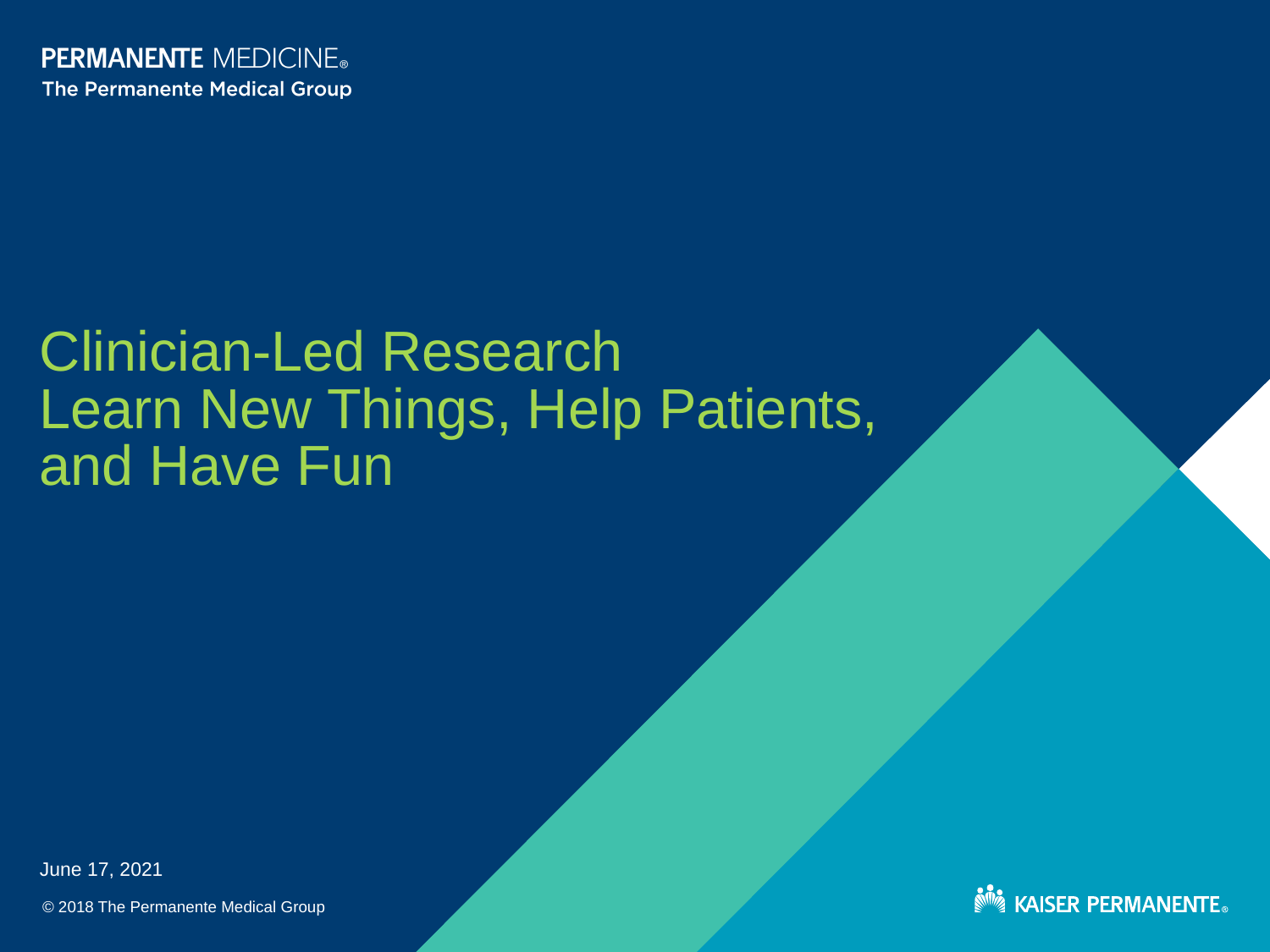

# Clinician-Led Research Learn New Things, Help Patients, and Have Fun
June 17, 2021
© 2018 The Permanente Medical Group